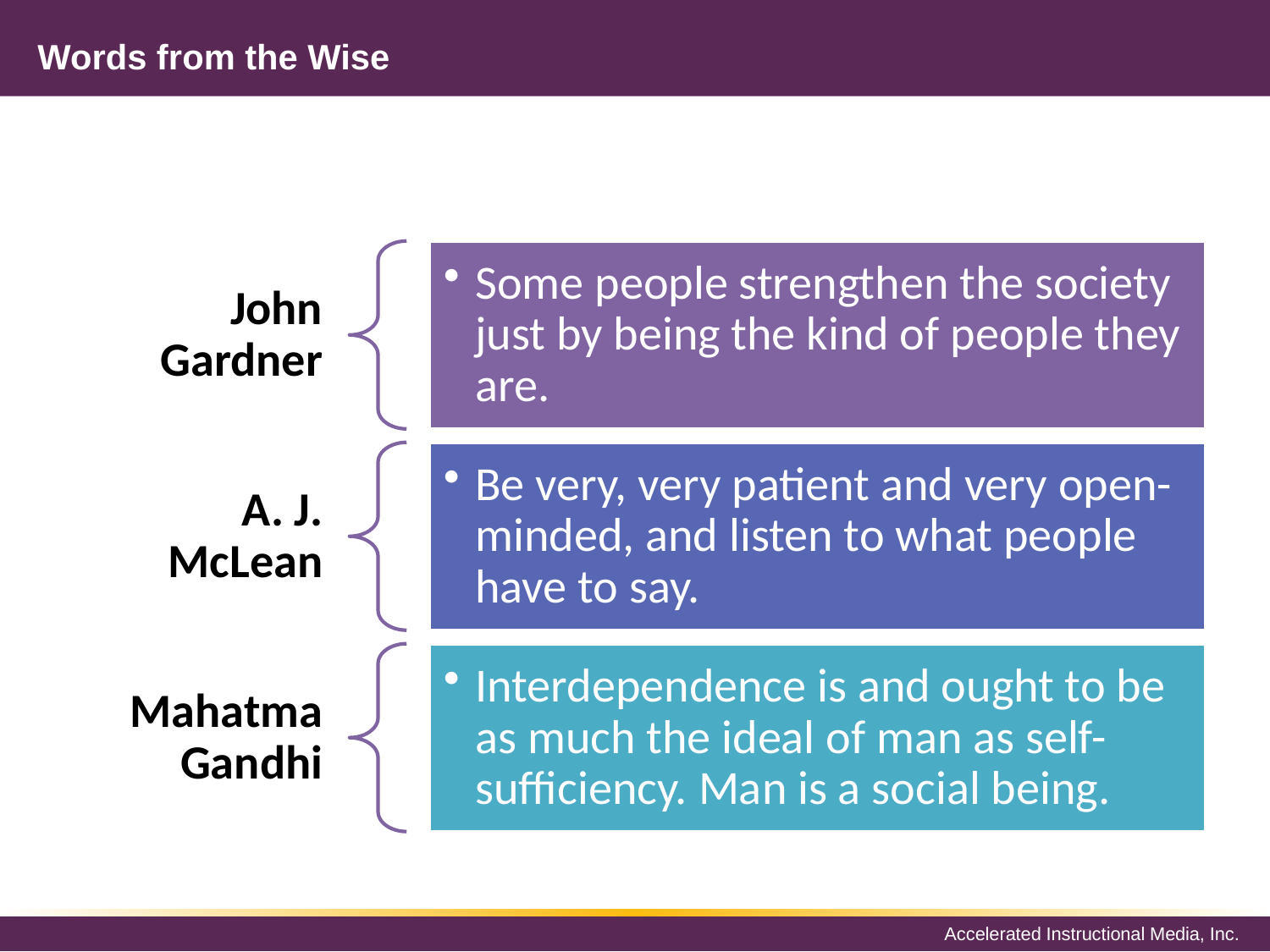

# Words from the Wise

Some people strengthen the society just by being the kind of people they are.
John Gardner

Be very, very patient and very open-minded, and listen to what people have to say.
A. J. McLean

Interdependence is and ought to be as much the ideal of man as self-sufficiency. Man is a social being.
Mahatma Gandhi